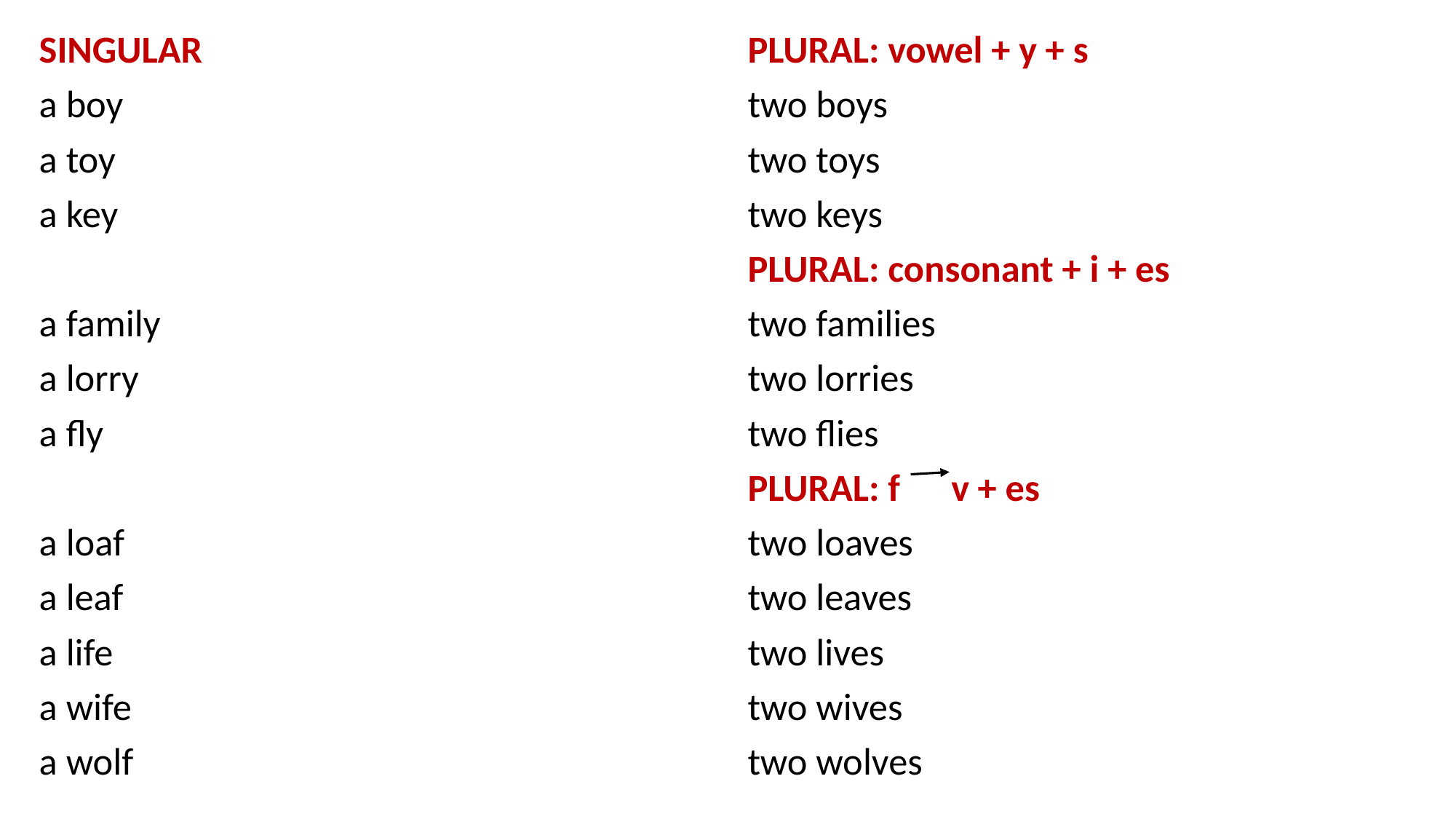

SINGULAR
a boy
a toy
a key

a family
a lorry
a fly

a loaf
a leaf
a life
a wife
a wolf
PLURAL: vowel + y + s
two boys
two toys
two keys
PLURAL: consonant + i + es
two families
two lorries
two flies
PLURAL: f      v + es
two loaves
two leaves
two lives
two wives
two wolves